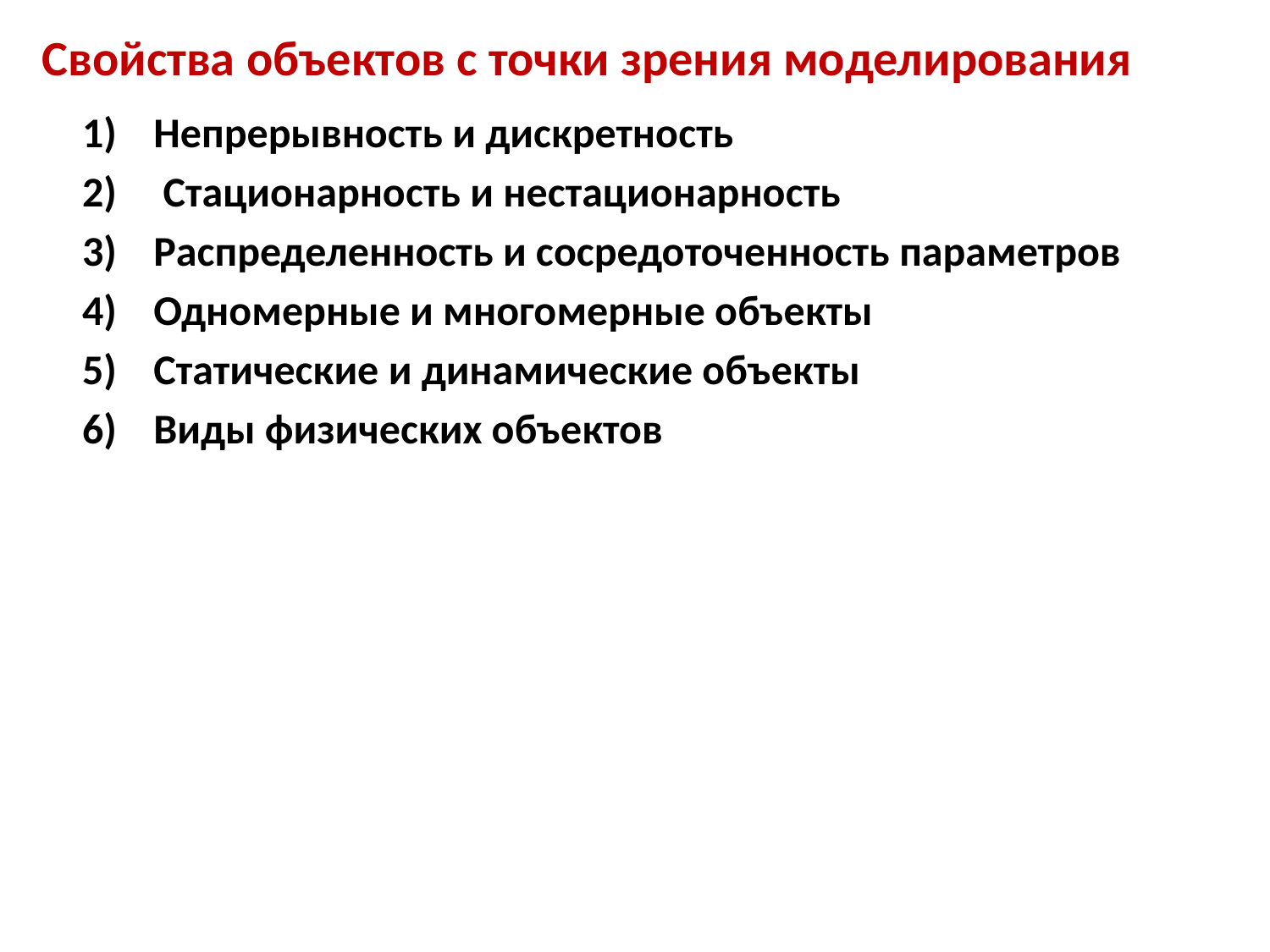

Свойства объектов с точки зрения моделирования
Непрерывность и дискретность
 Стационарность и нестационарность
Распределенность и сосредоточенность параметров
Одномерные и многомерные объекты
Статические и динамические объекты
Виды физических объектов